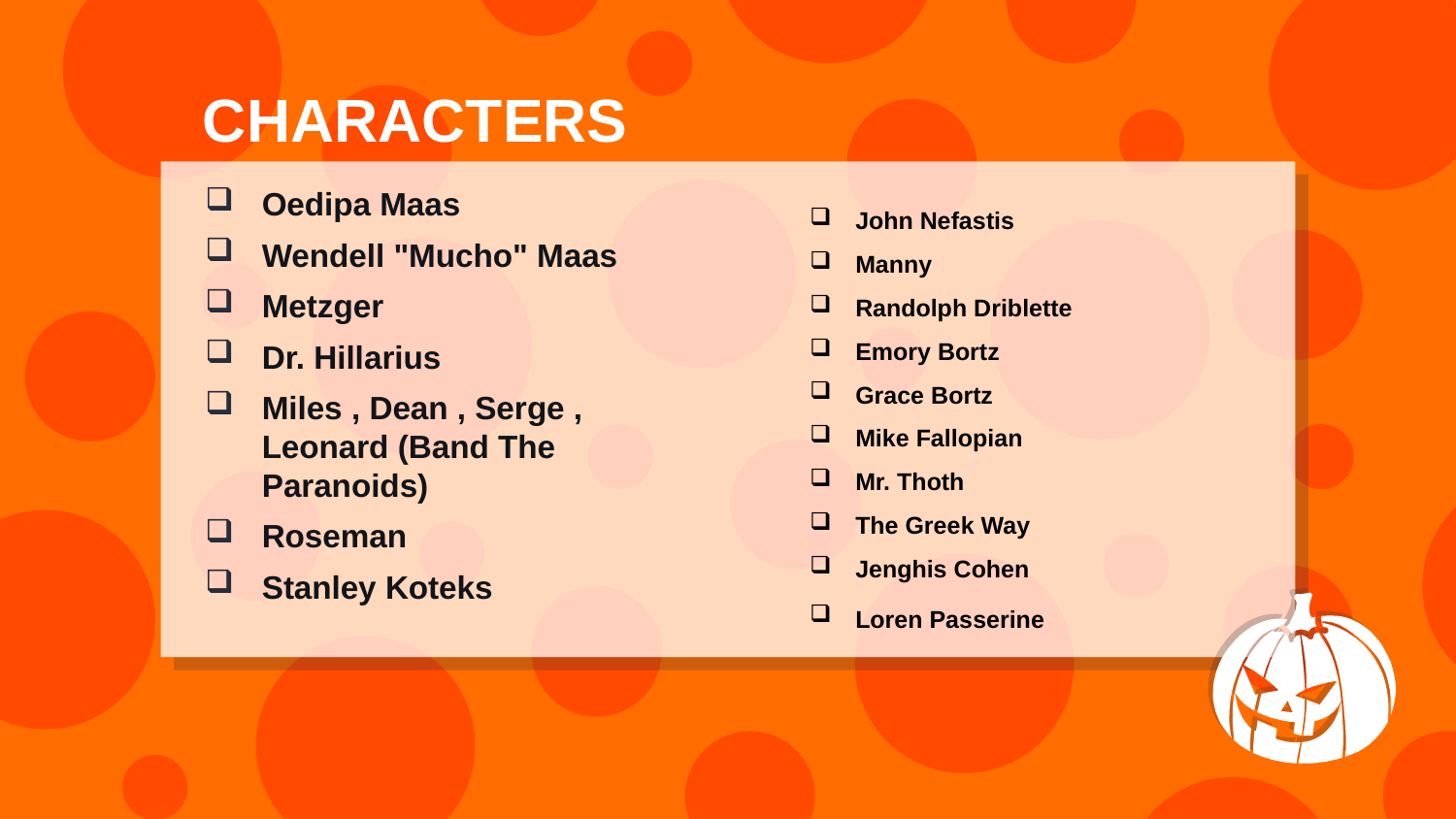

# CHARACTERS
Oedipa Maas
Wendell "Mucho" Maas
Metzger
Dr. Hillarius
Miles , Dean , Serge , Leonard (Band The Paranoids)
Roseman
Stanley Koteks

John Nefastis
Manny
Randolph Driblette
Emory Bortz
Grace Bortz
Mike Fallopian
Mr. Thoth
The Greek Way
Jenghis Cohen
Loren Passerine